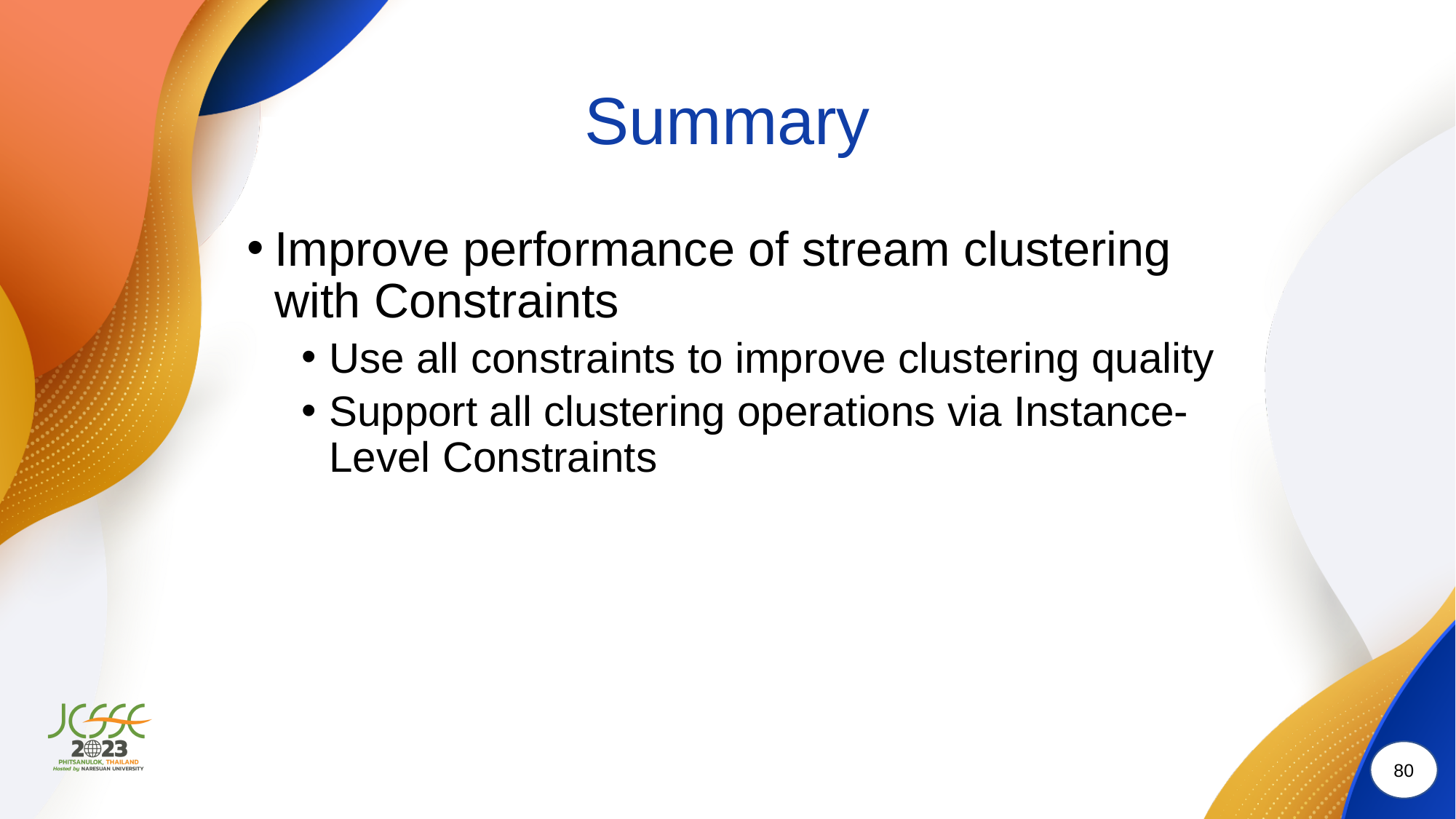

# Summary
Improve performance of stream clustering with Constraints
Use all constraints to improve clustering quality
Support all clustering operations via Instance-Level Constraints